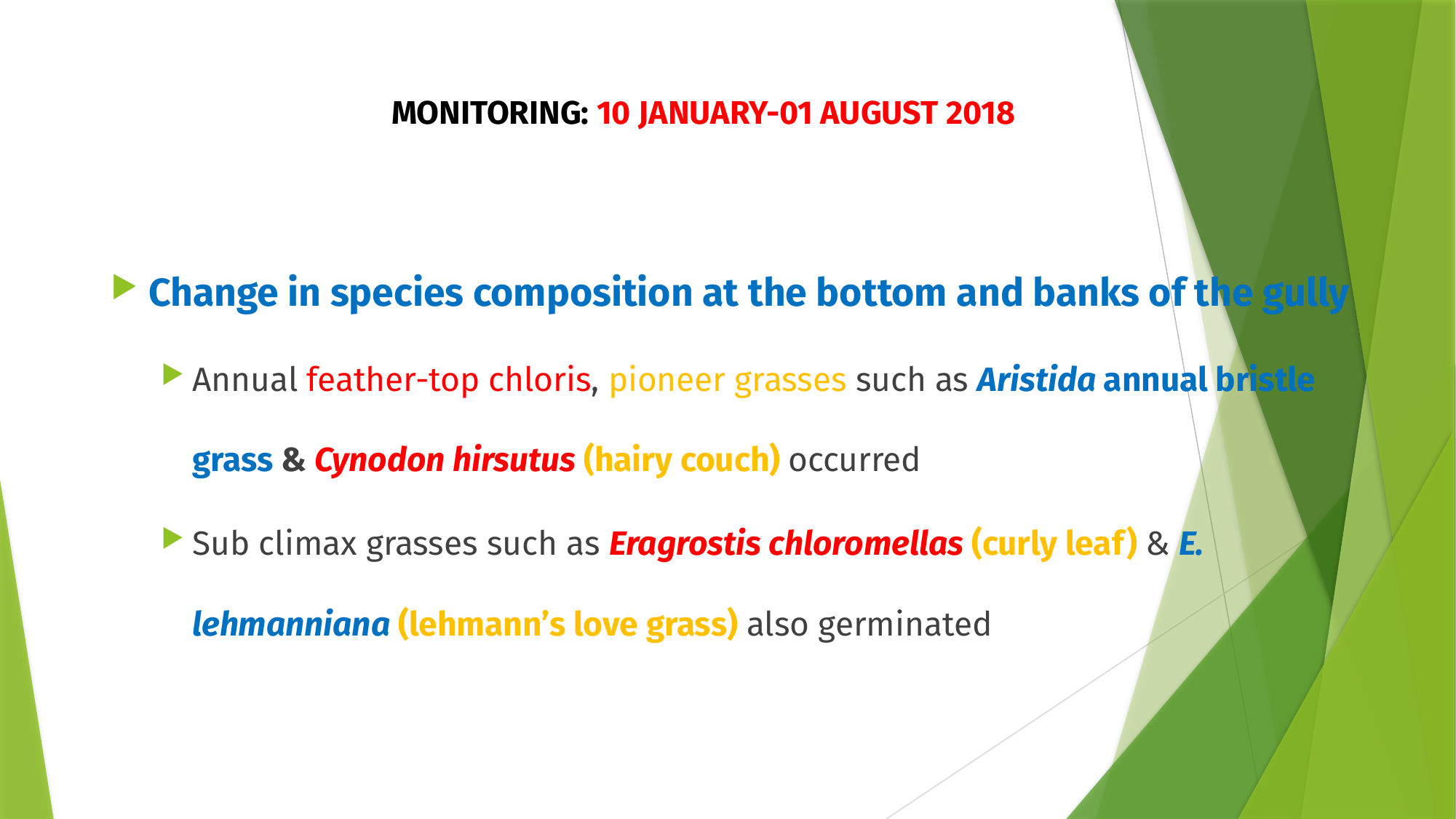

# MONITORING: 10 JANUARY-01 AUGUST 2018
Change in species composition at the bottom and banks of the gully
Annual feather-top chloris, pioneer grasses such as Aristida annual bristle grass & Cynodon hirsutus (hairy couch) occurred
Sub climax grasses such as Eragrostis chloromellas (curly leaf) & E. lehmanniana (lehmann’s love grass) also germinated